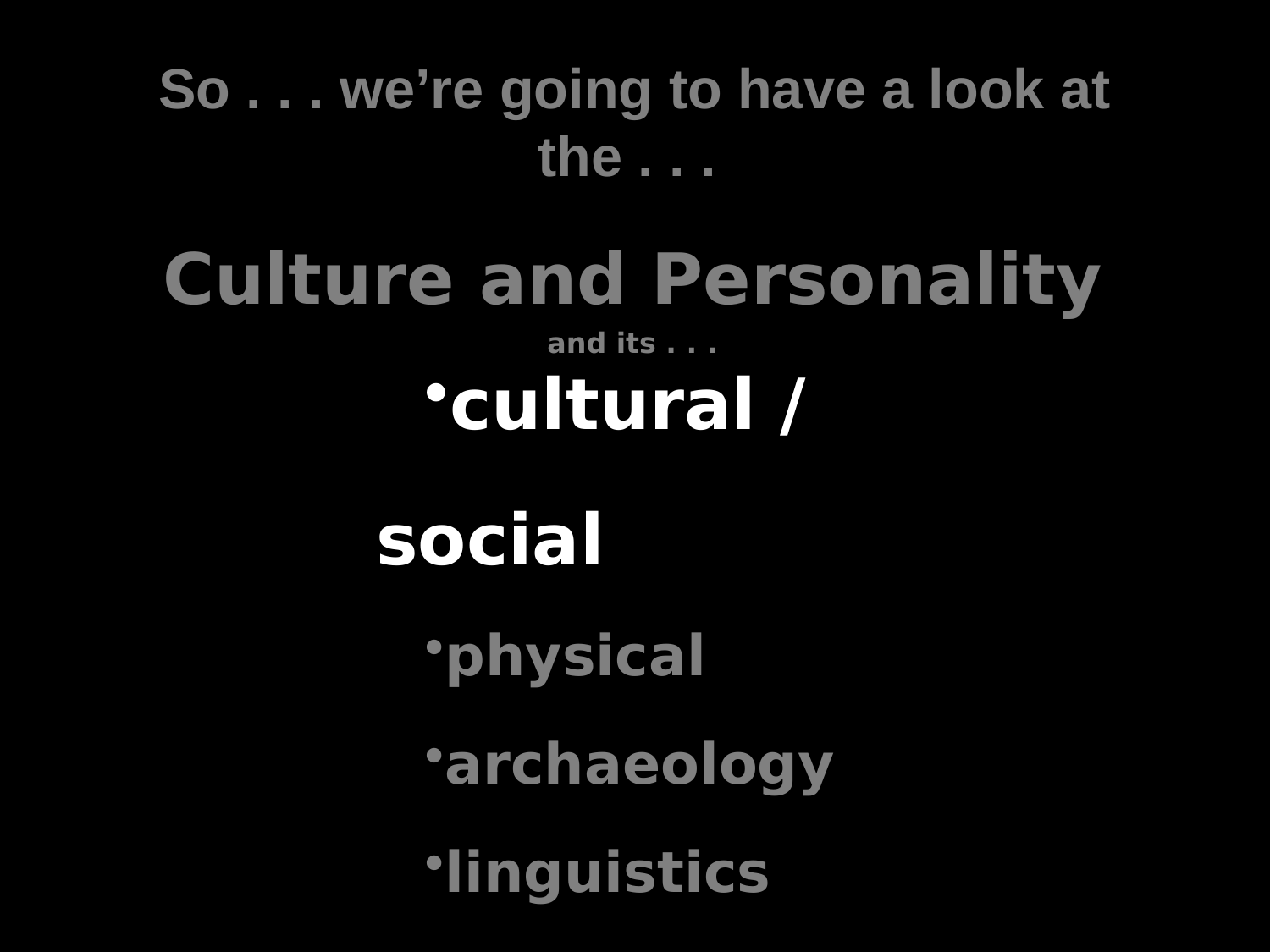

So . . . we’re going to have a look at the . . .
Culture and Personality
and its . . .
cultural / social
physical
archaeology
linguistics